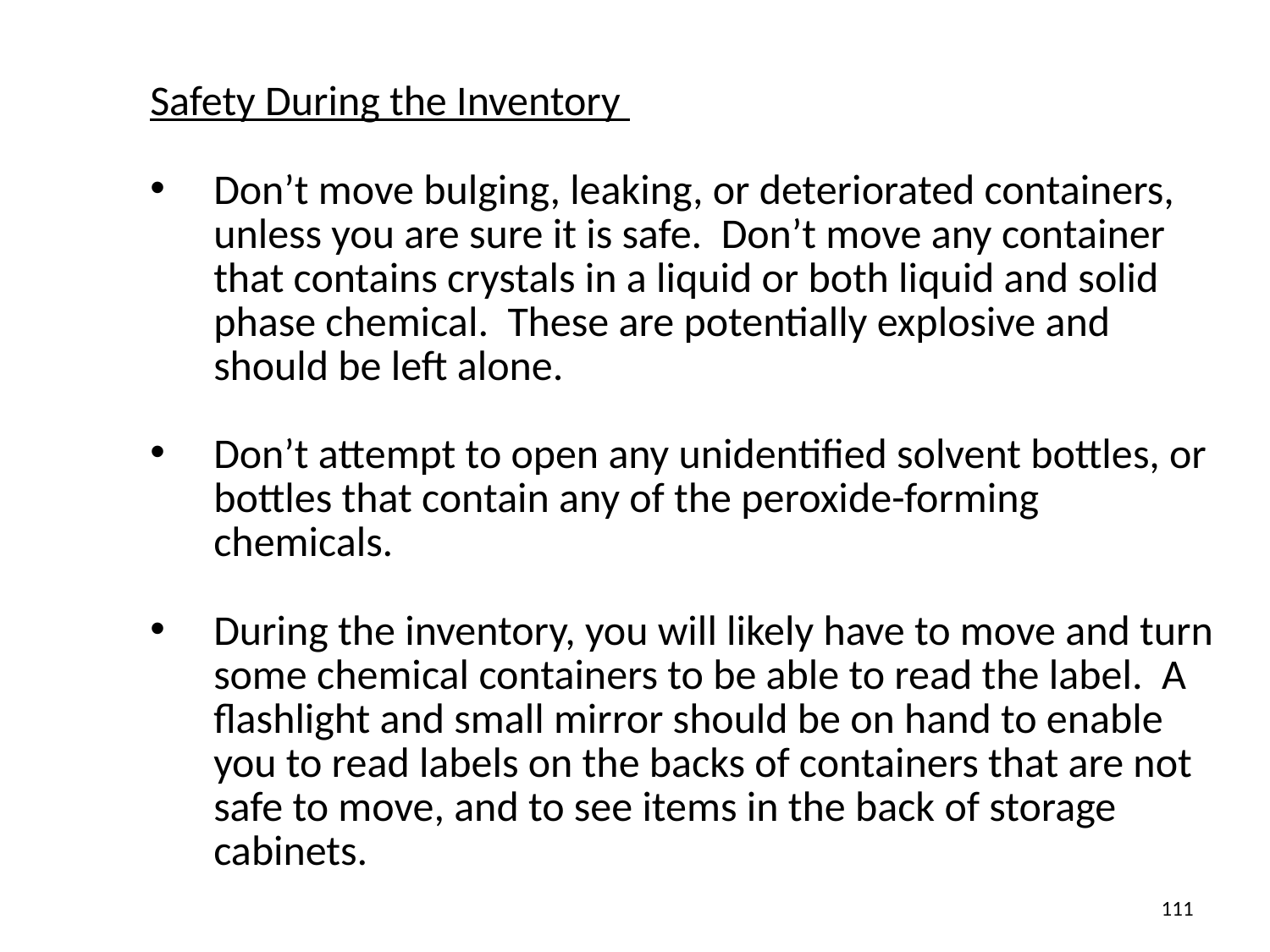

Safety During the Inventory

Don’t move bulging, leaking, or deteriorated containers, unless you are sure it is safe.  Don’t move any container that contains crystals in a liquid or both liquid and solid phase chemical.  These are potentially explosive and should be left alone.

Don’t attempt to open any unidentified solvent bottles, or bottles that contain any of the peroxide-forming chemicals.

During the inventory, you will likely have to move and turn some chemical containers to be able to read the label.  A flashlight and small mirror should be on hand to enable you to read labels on the backs of containers that are not safe to move, and to see items in the back of storage cabinets.
111